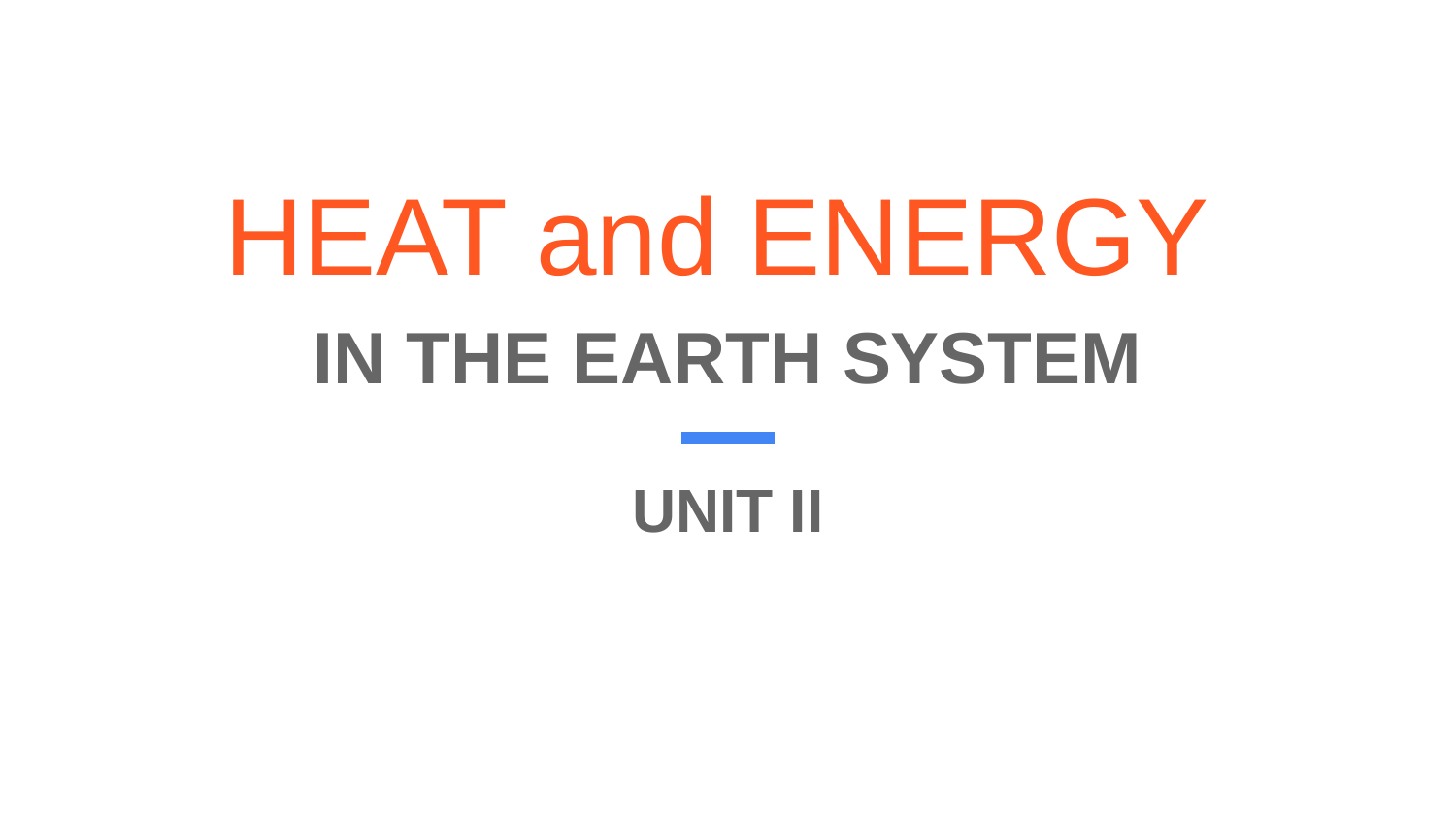

# HEAT and ENERGY
IN THE EARTH SYSTEM

UNIT II